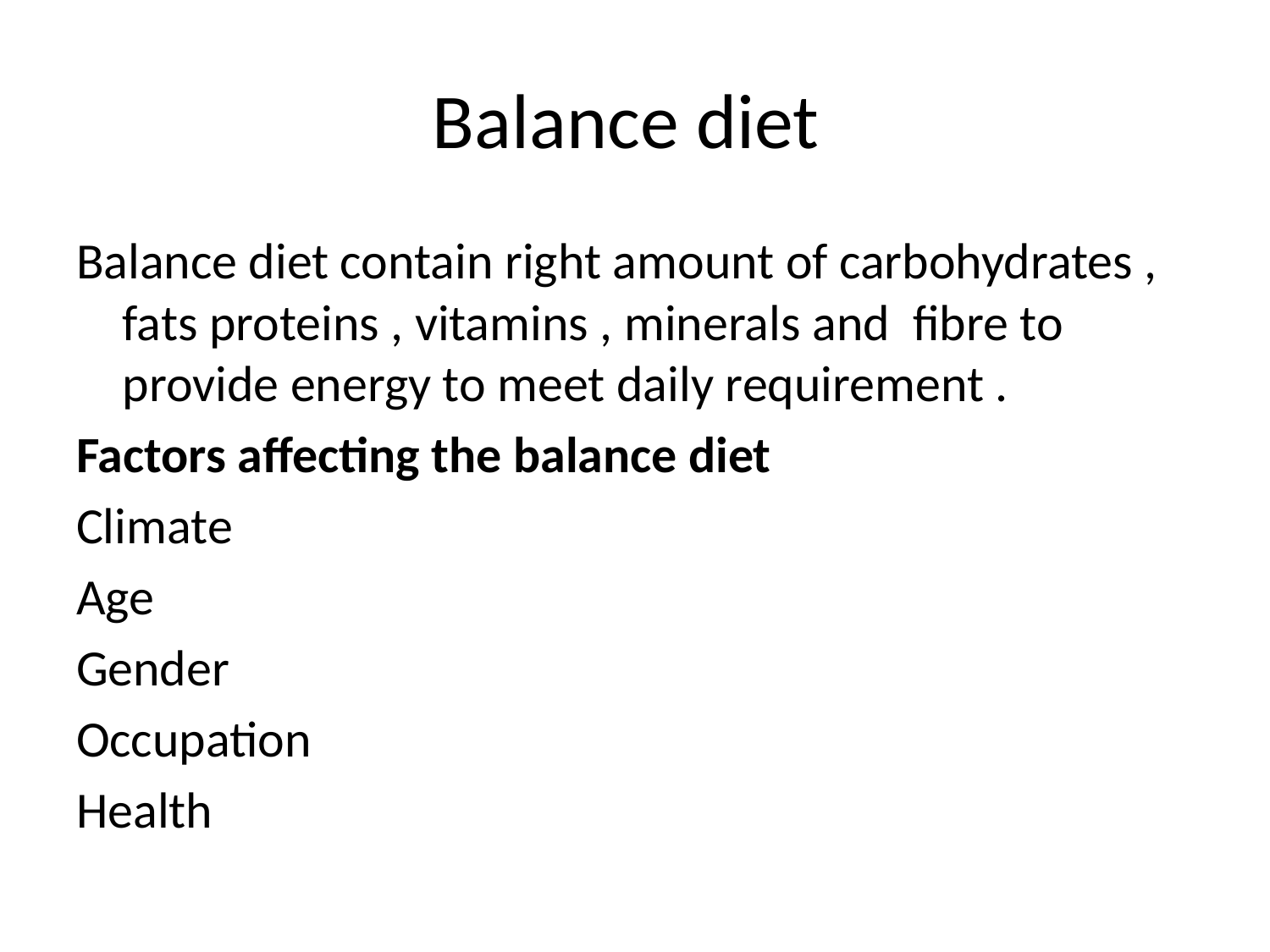

# Balance diet
Balance diet contain right amount of carbohydrates , fats proteins , vitamins , minerals and  fibre to provide energy to meet daily requirement .
Factors affecting the balance diet
Climate
Age
Gender
Occupation
Health